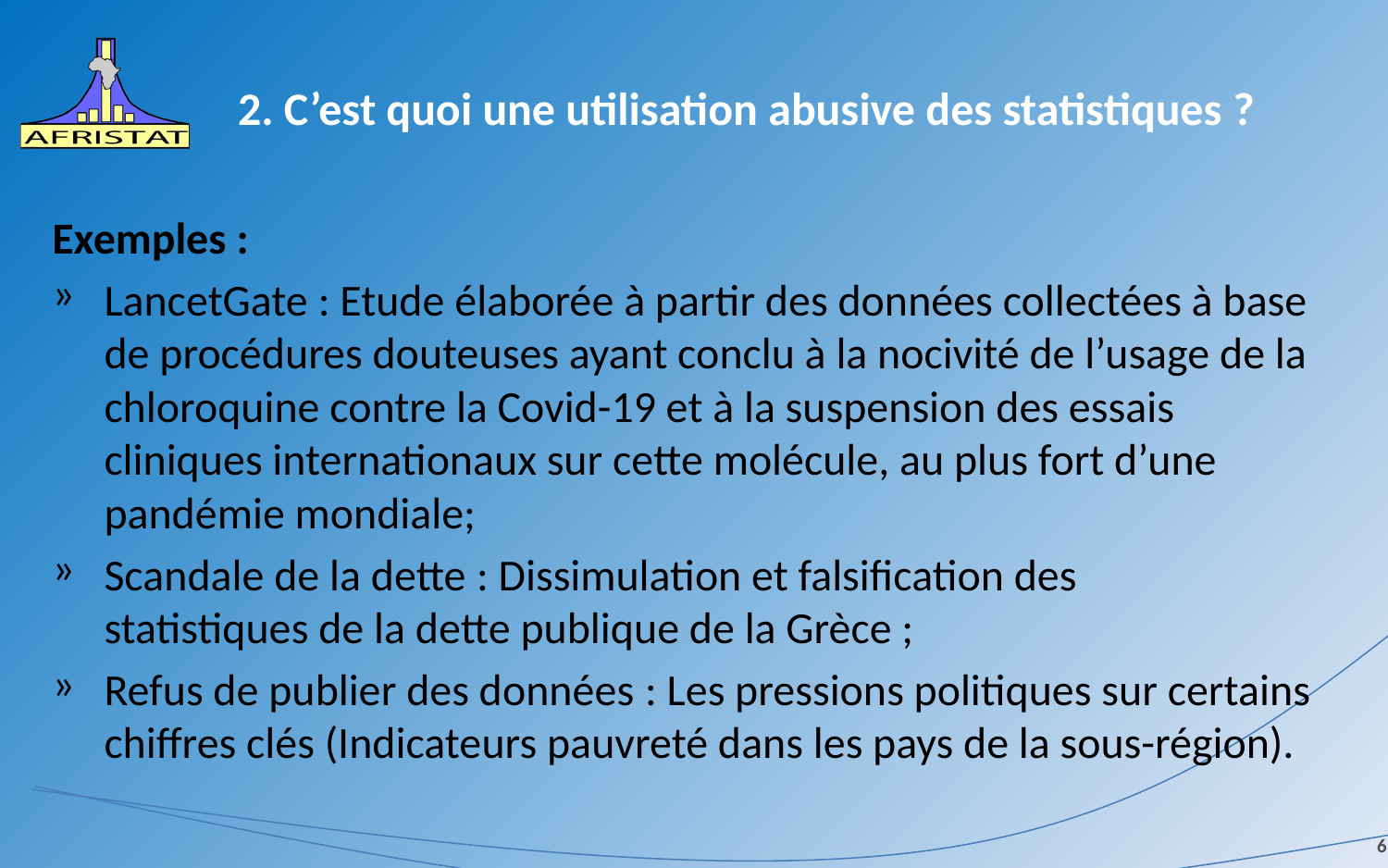

# 2. C’est quoi une utilisation abusive des statistiques ?
Exemples :
LancetGate : Etude élaborée à partir des données collectées à base de procédures douteuses ayant conclu à la nocivité de l’usage de la chloroquine contre la Covid-19 et à la suspension des essais cliniques internationaux sur cette molécule, au plus fort d’une pandémie mondiale;
Scandale de la dette : Dissimulation et falsification des statistiques de la dette publique de la Grèce ;
Refus de publier des données : Les pressions politiques sur certains chiffres clés (Indicateurs pauvreté dans les pays de la sous-région).

6